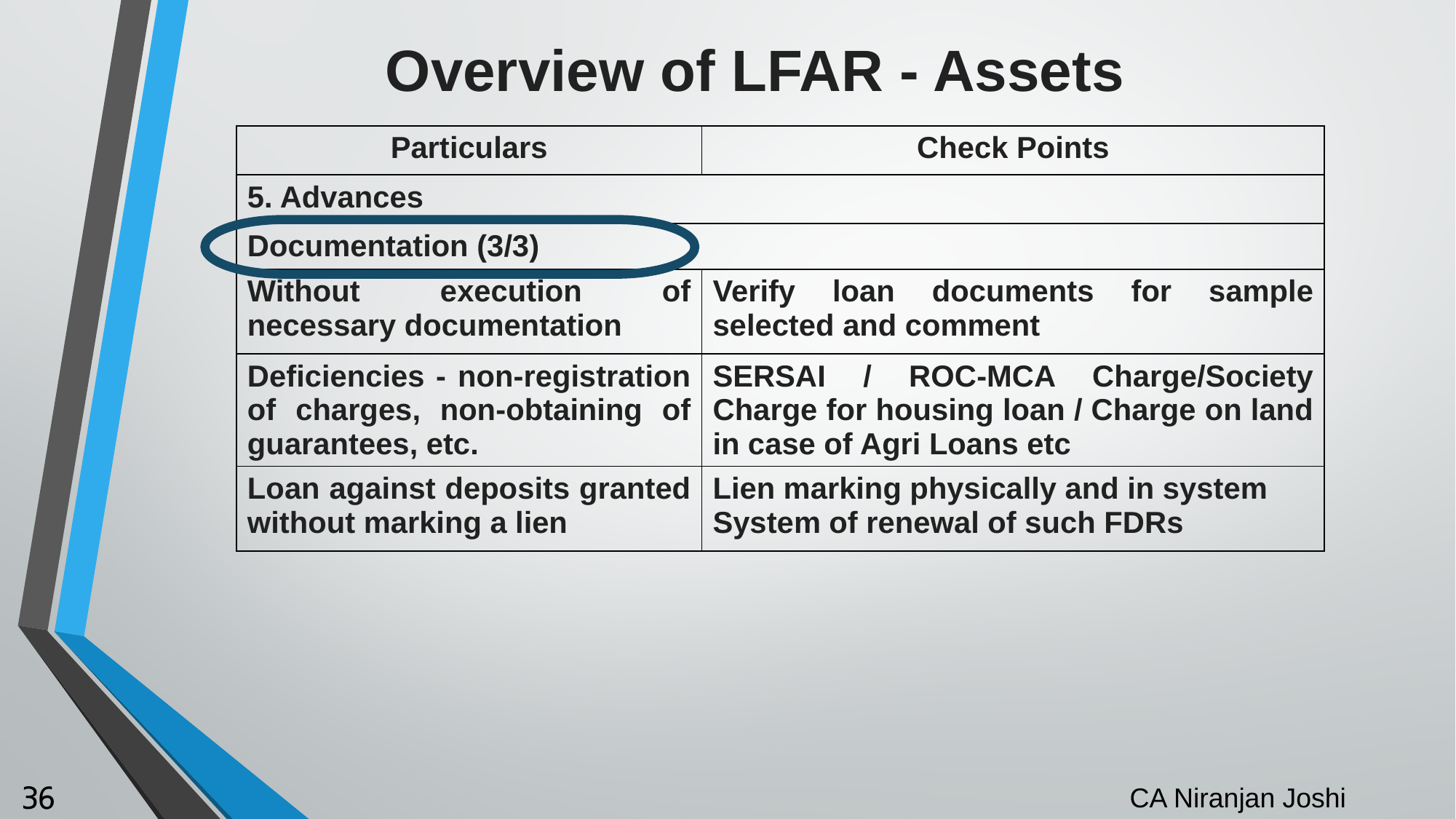

# Overview of LFAR - Assets
| Particulars | Check Points |
| --- | --- |
| 5. Advances |  |
| Documentation (3/3) |  |
| Without execution of necessary documentation | Verify loan documents for sample selected and comment |
| Deficiencies - non-registration of charges, non-obtaining of guarantees, etc. | SERSAI / ROC-MCA Charge/Society Charge for housing loan / Charge on land in case of Agri Loans etc |
| Loan against deposits granted without marking a lien | Lien marking physically and in system System of renewal of such FDRs |

CA Niranjan Joshi
36